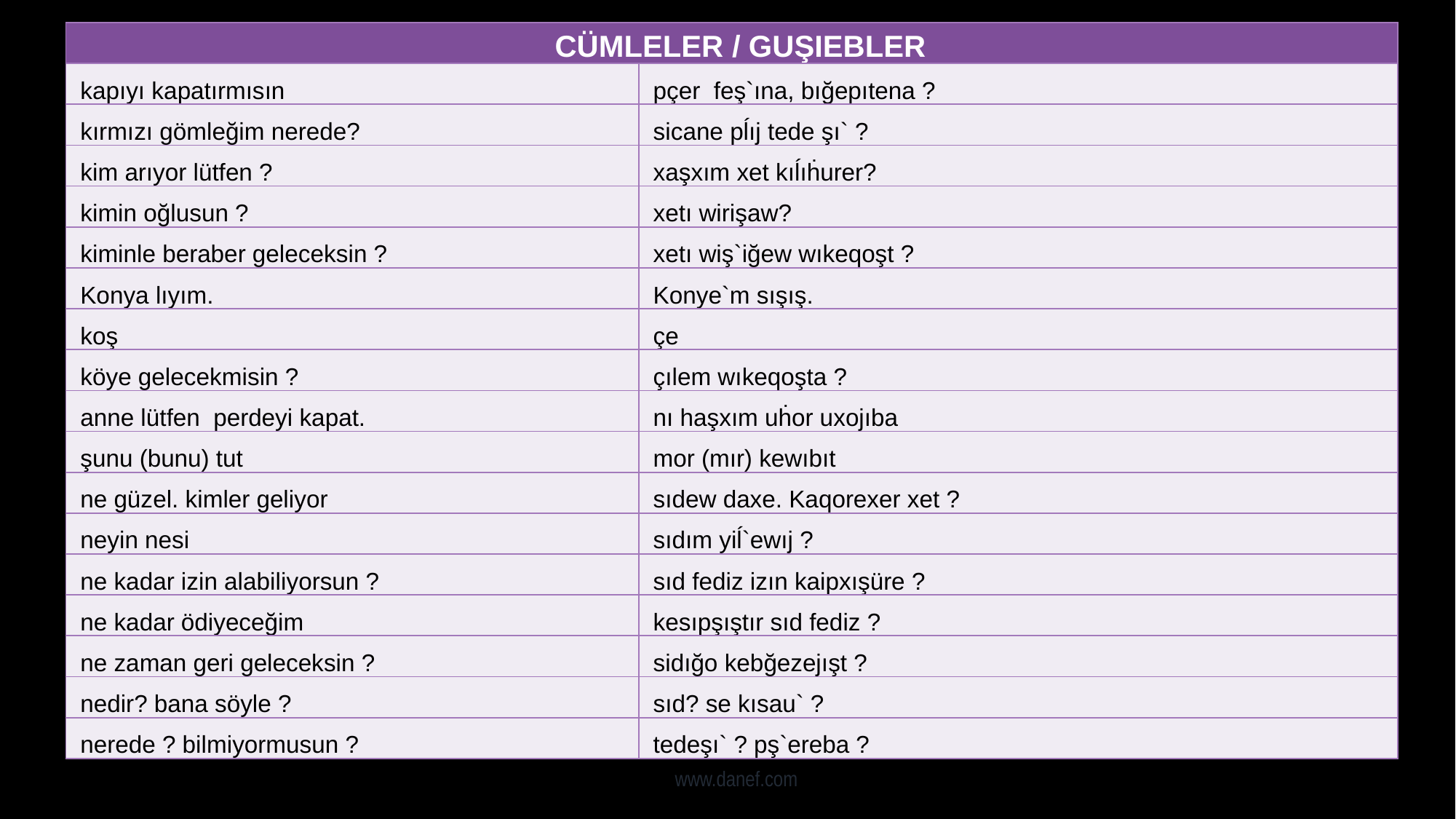

| CÜMLELER / GUŞIEBLER |  |
| --- | --- |
| kapıyı kapatırmısın | pçer feş`ına, bığepıtena ? |
| kırmızı gömleğim nerede? | sicane pĺıj tede şı` ? |
| kim arıyor lütfen ? | xaşxım xet kıĺıḣurer? |
| kimin oğlusun ? | xetı wirişaw? |
| kiminle beraber geleceksin ? | xetı wiş`iğew wıkeqoşt ? |
| Konya lıyım. | Konye`m sışış. |
| koş | çe |
| köye gelecekmisin ? | çılem wıkeqoşta ? |
| anne lütfen perdeyi kapat. | nı haşxım uḣor uxojıba |
| şunu (bunu) tut | mor (mır) kewıbıt |
| ne güzel. kimler geliyor | sıdew daxe. Kaqorexer xet ? |
| neyin nesi | sıdım yiĺ`ewıj ? |
| ne kadar izin alabiliyorsun ? | sıd fediz izın kaipxışüre ? |
| ne kadar ödiyeceğim | kesıpşıştır sıd fediz ? |
| ne zaman geri geleceksin ? | sidığo kebğezejışt ? |
| nedir? bana söyle ? | sıd? se kısau` ? |
| nerede ? bilmiyormusun ? | tedeşı` ? pş`ereba ? |
www.danef.com
71